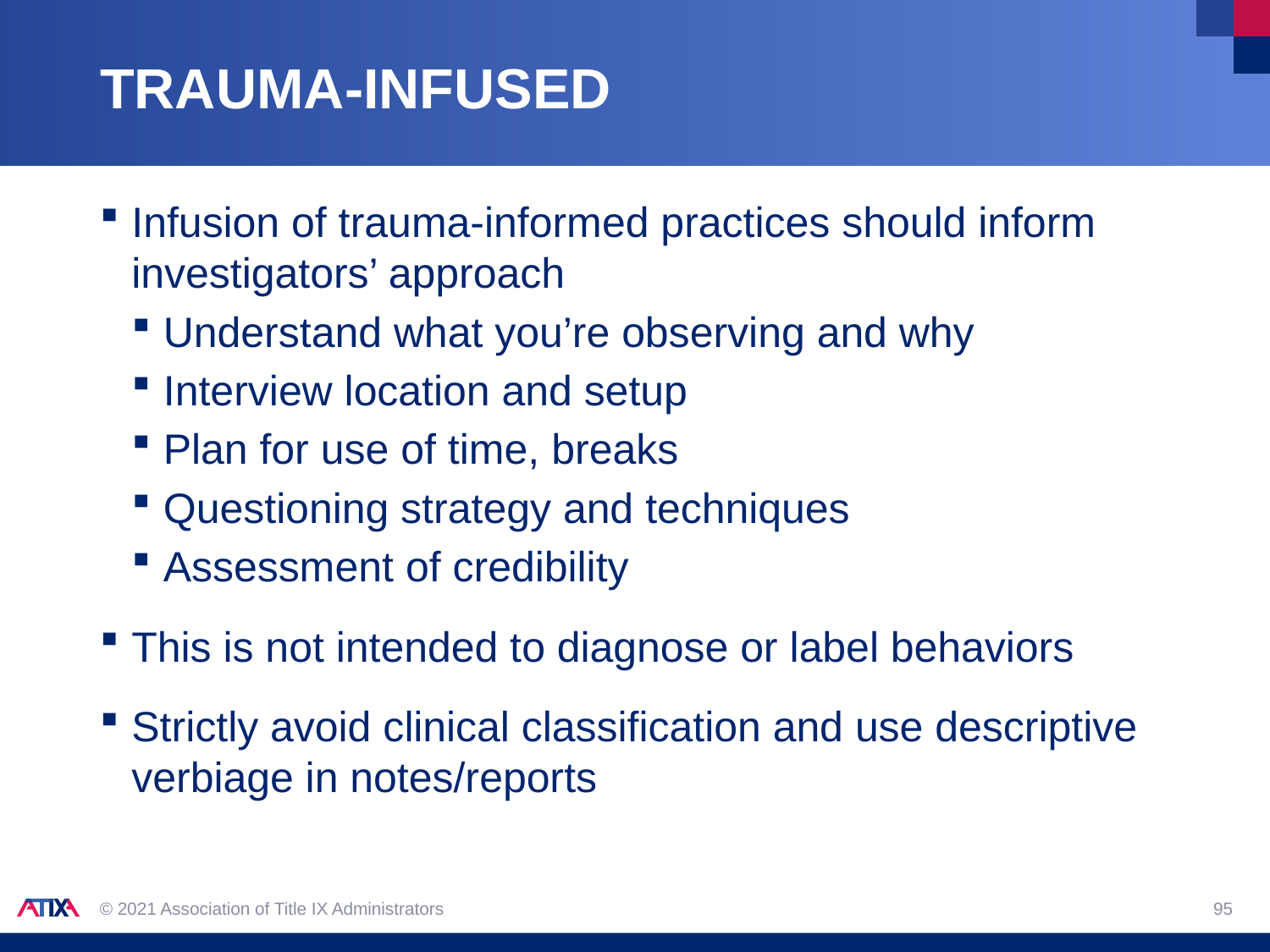

# Trauma-infused
Infusion of trauma-informed practices should inform investigators’ approach
Understand what you’re observing and why
Interview location and setup
Plan for use of time, breaks
Questioning strategy and techniques
Assessment of credibility
This is not intended to diagnose or label behaviors
Strictly avoid clinical classification and use descriptive verbiage in notes/reports
95